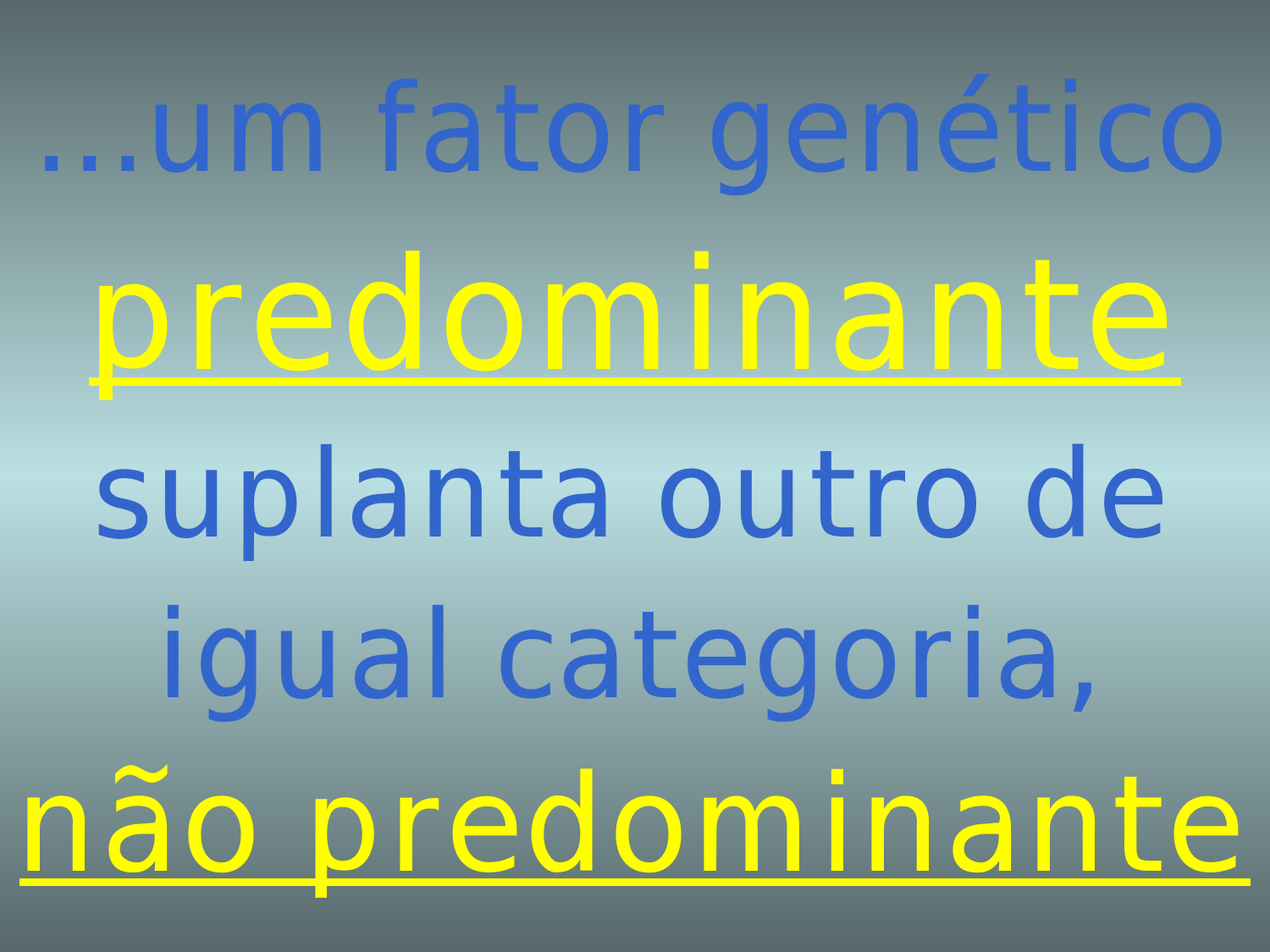

# ...um fator genético predominante suplanta outro de igual categoria, não predominante